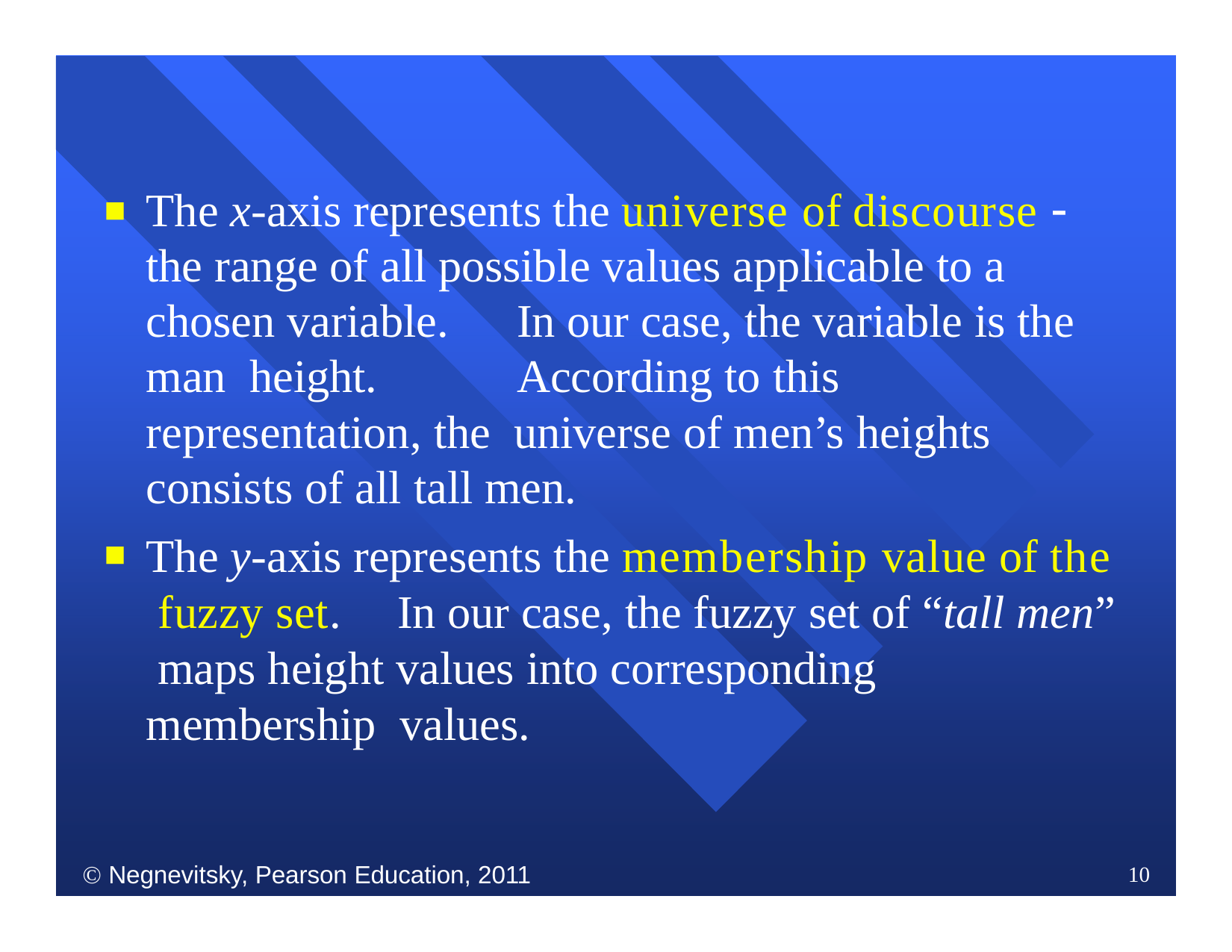

The x-axis represents the universe of discourse − the range of all possible values applicable to a  chosen variable.	In our case, the variable is the man  height.	According to this representation, the  universe of men’s heights consists of all tall men.
The y-axis represents the membership value of the  fuzzy set.	In our case, the fuzzy set of “tall men”  maps height values into corresponding membership  values.
© Negnevitsky, Pearson Education, 2011
10